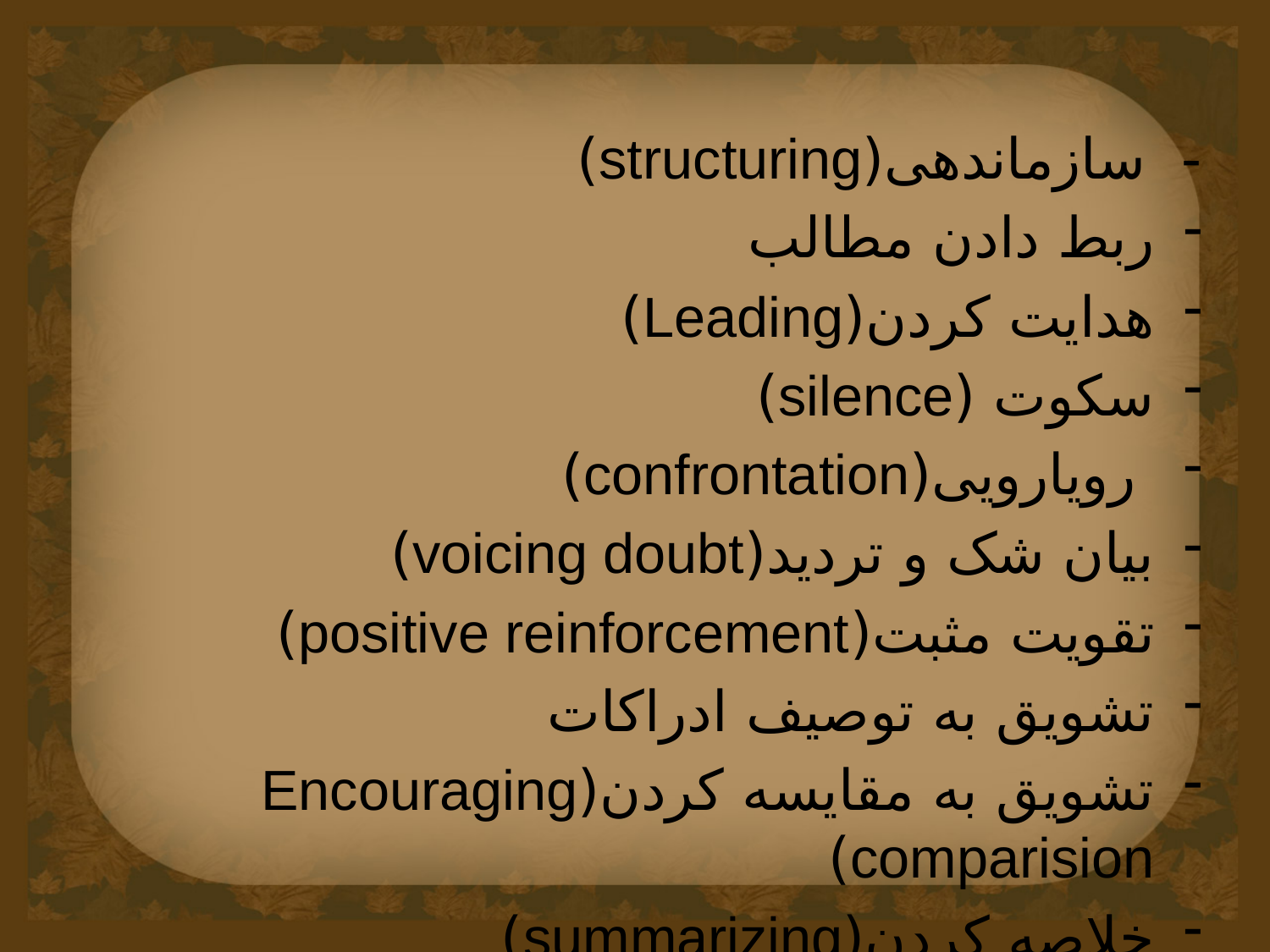

-  سازماندهی(structuring)
ربط دادن مطالب
هدایت کردن(Leading)
سکوت (silence)
 رویارویی(confrontation)
بیان شک و تردید(voicing doubt)
تقویت مثبت(positive reinforcement)
تشویق به توصیف ادراکات
تشویق به مقایسه کردن(Encouraging comparision)
خلاصه کردن(summarizing)